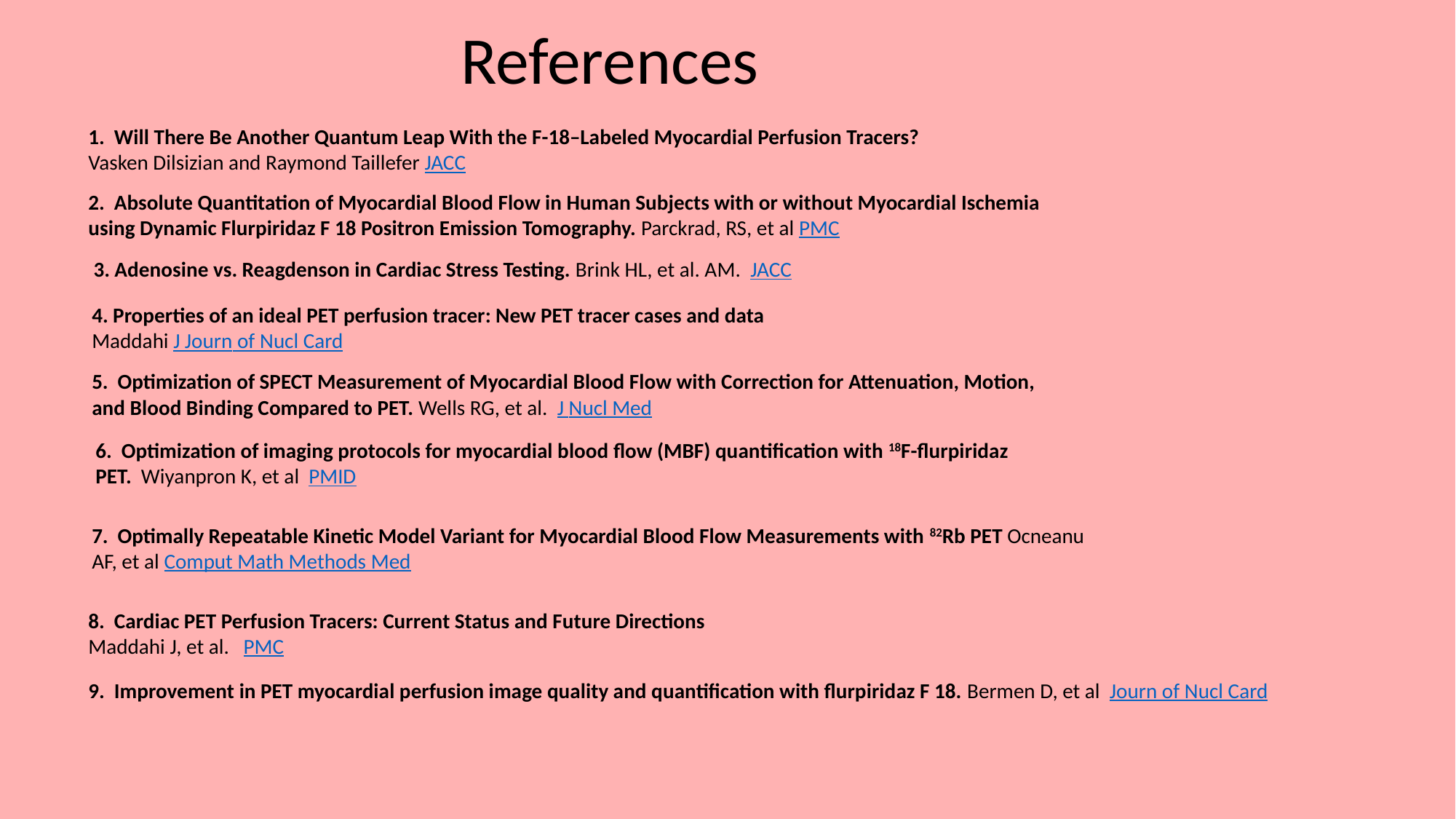

# References
1.  Will There Be Another Quantum Leap With the F-18–Labeled Myocardial Perfusion Tracers?
Vasken Dilsizian and Raymond Taillefer JACC
2.  Absolute Quantitation of Myocardial Blood Flow in Human Subjects with or without Myocardial Ischemia using Dynamic Flurpiridaz F 18 Positron Emission Tomography. Parckrad, RS, et al PMC
3. Adenosine vs. Reagdenson in Cardiac Stress Testing. Brink HL, et al. AM.  JACC
4. Properties of an ideal PET perfusion tracer: New PET tracer cases and data
Maddahi J Journ of Nucl Card

5.  Optimization of SPECT Measurement of Myocardial Blood Flow with Correction for Attenuation, Motion,
and Blood Binding Compared to PET. Wells RG, et al.  J Nucl Med
6.  Optimization of imaging protocols for myocardial blood flow (MBF) quantification with 18F-flurpiridaz
PET.  Wiyanpron K, et al  PMID
7.  Optimally Repeatable Kinetic Model Variant for Myocardial Blood Flow Measurements with 82Rb PET Ocneanu AF, et al Comput Math Methods Med
8.  Cardiac PET Perfusion Tracers: Current Status and Future Directions
Maddahi J, et al.   PMC
9.  Improvement in PET myocardial perfusion image quality and quantification with flurpiridaz F 18. Bermen D, et al  Journ of Nucl Card